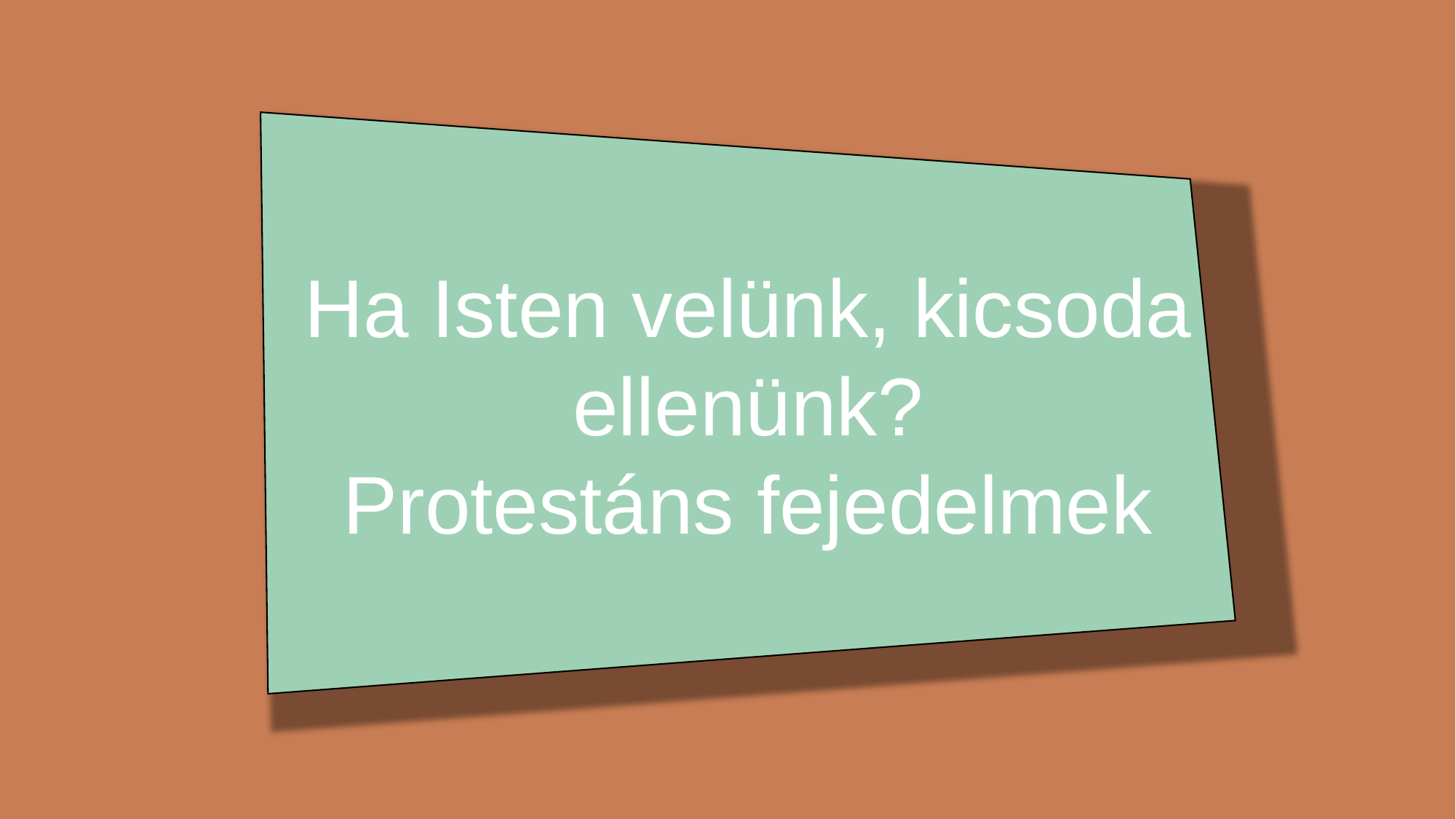

Ha Isten velünk, kicsoda ellenünk?
Protestáns fejedelmek